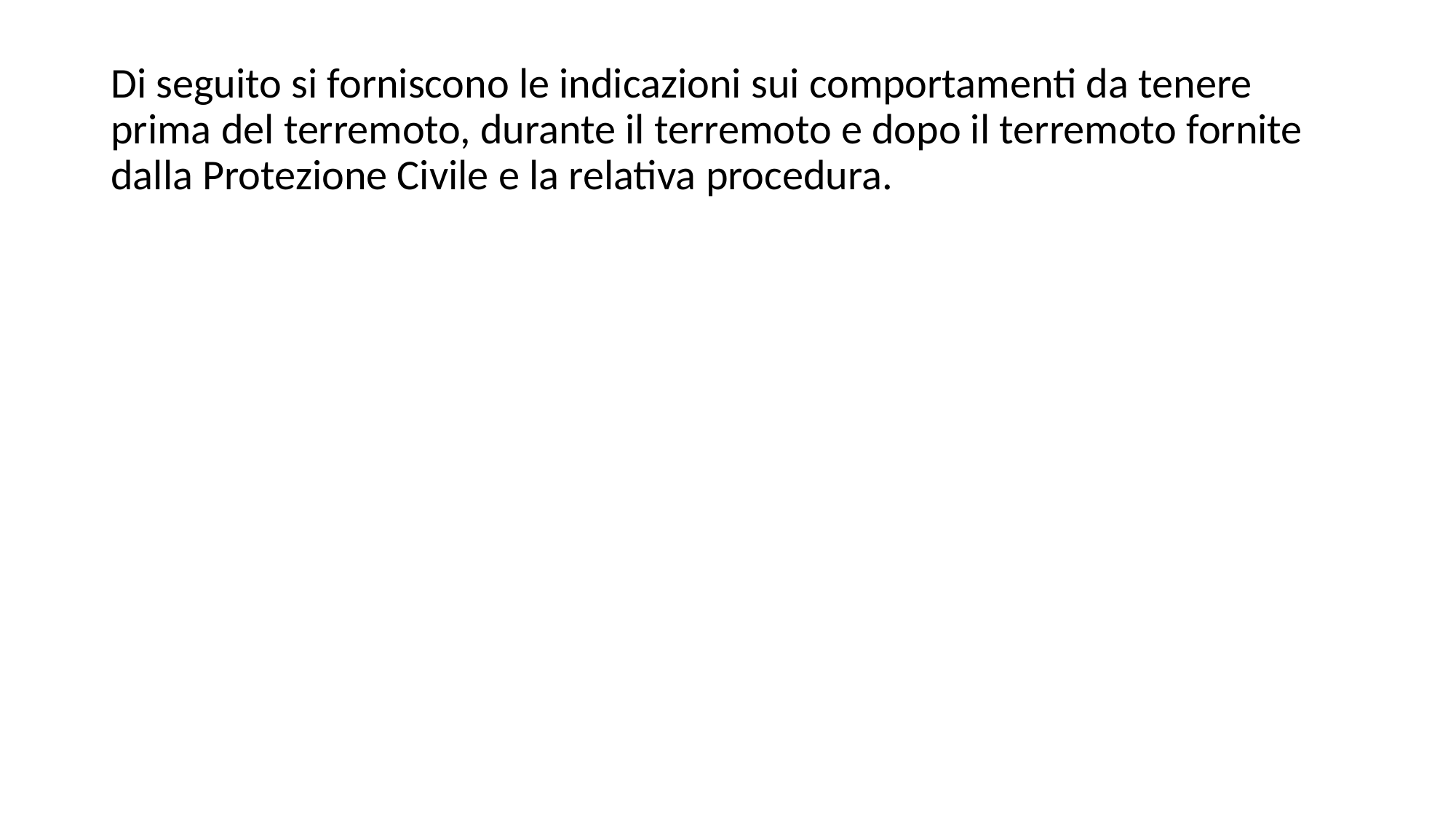

Di seguito si forniscono le indicazioni sui comportamenti da tenere prima del terremoto, durante il terremoto e dopo il terremoto fornite dalla Protezione Civile e la relativa procedura.